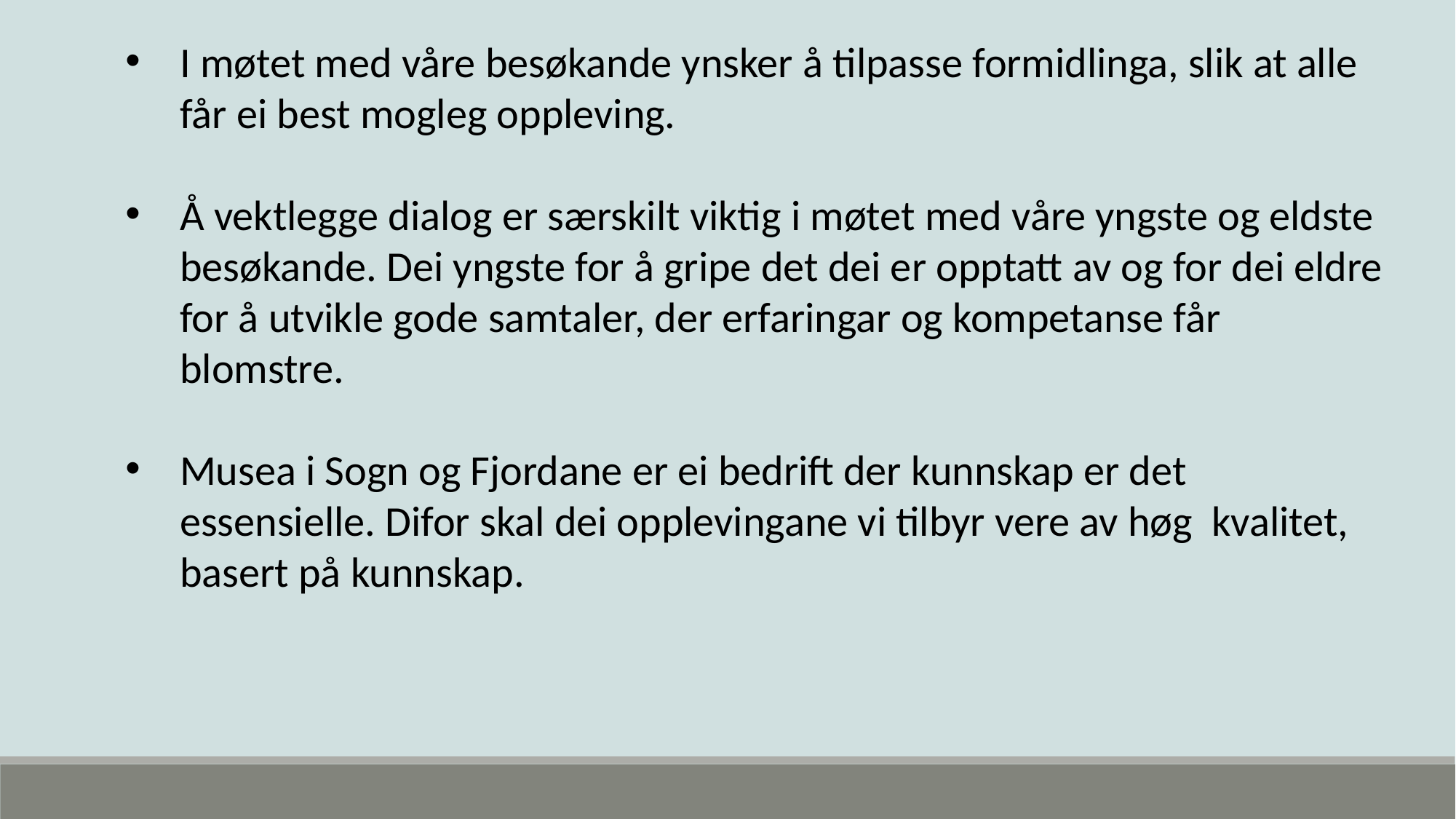

I møtet med våre besøkande ynsker å tilpasse formidlinga, slik at alle får ei best mogleg oppleving.

Å vektlegge dialog er særskilt viktig i møtet med våre yngste og eldste besøkande. Dei yngste for å gripe det dei er opptatt av og for dei eldre for å utvikle gode samtaler, der erfaringar og kompetanse får blomstre.

Musea i Sogn og Fjordane er ei bedrift der kunnskap er det essensielle. Difor skal dei opplevingane vi tilbyr vere av høg  kvalitet, basert på kunnskap.